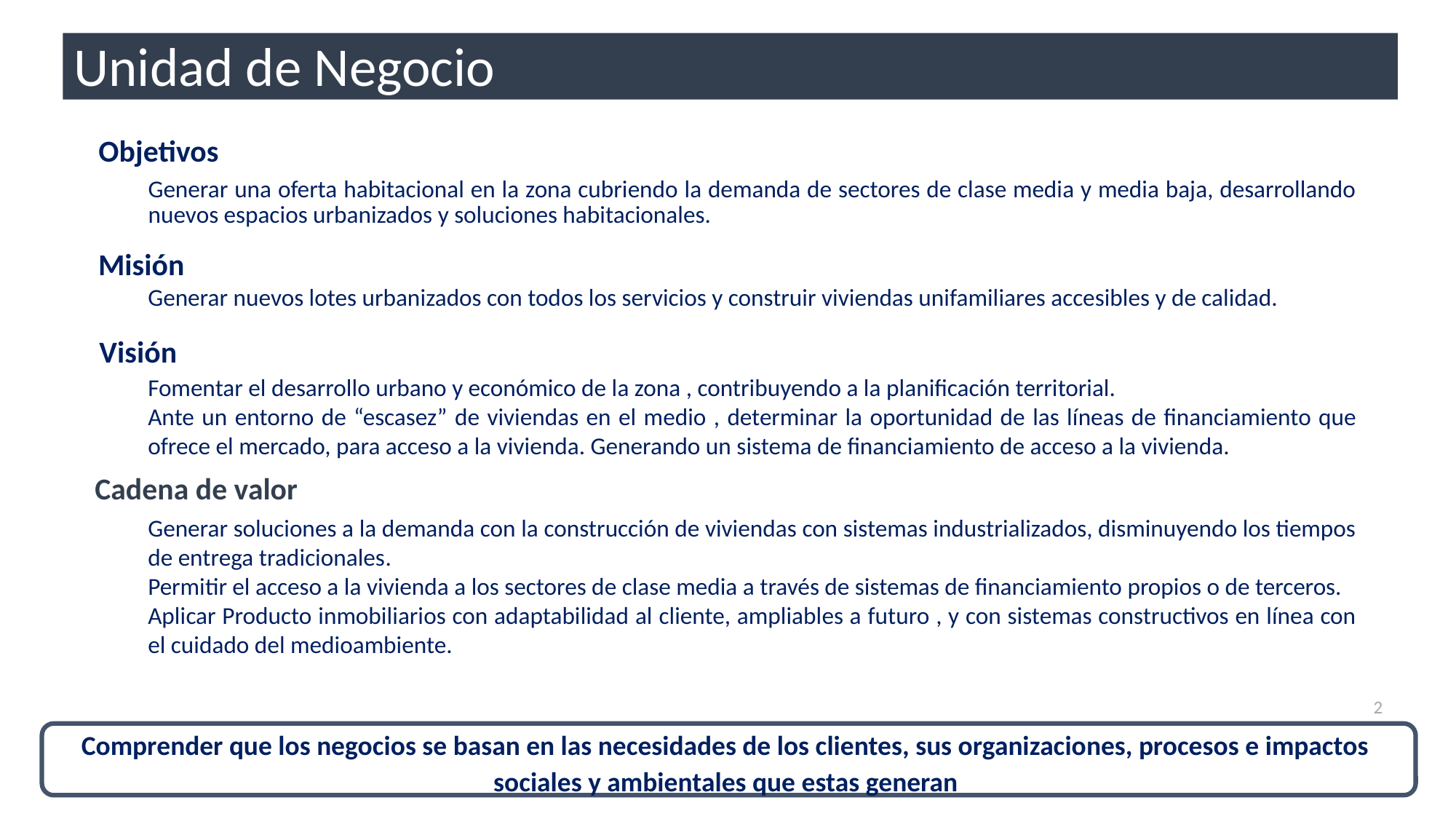

Unidad de Negocio

Objetivos
Generar una oferta habitacional en la zona cubriendo la demanda de sectores de clase media y media baja, desarrollando nuevos espacios urbanizados y soluciones habitacionales.

Misión
Generar nuevos lotes urbanizados con todos los servicios y construir viviendas unifamiliares accesibles y de calidad.
Visión
Fomentar el desarrollo urbano y económico de la zona , contribuyendo a la planificación territorial.
Ante un entorno de “escasez” de viviendas en el medio , determinar la oportunidad de las líneas de financiamiento que ofrece el mercado, para acceso a la vivienda. Generando un sistema de financiamiento de acceso a la vivienda.
Cadena de valor
Generar soluciones a la demanda con la construcción de viviendas con sistemas industrializados, disminuyendo los tiempos de entrega tradicionales.
Permitir el acceso a la vivienda a los sectores de clase media a través de sistemas de financiamiento propios o de terceros.
Aplicar Producto inmobiliarios con adaptabilidad al cliente, ampliables a futuro , y con sistemas constructivos en línea con el cuidado del medioambiente.
2
Comprender que los negocios se basan en las necesidades de los clientes, sus organizaciones, procesos e impactos sociales y ambientales que estas generan